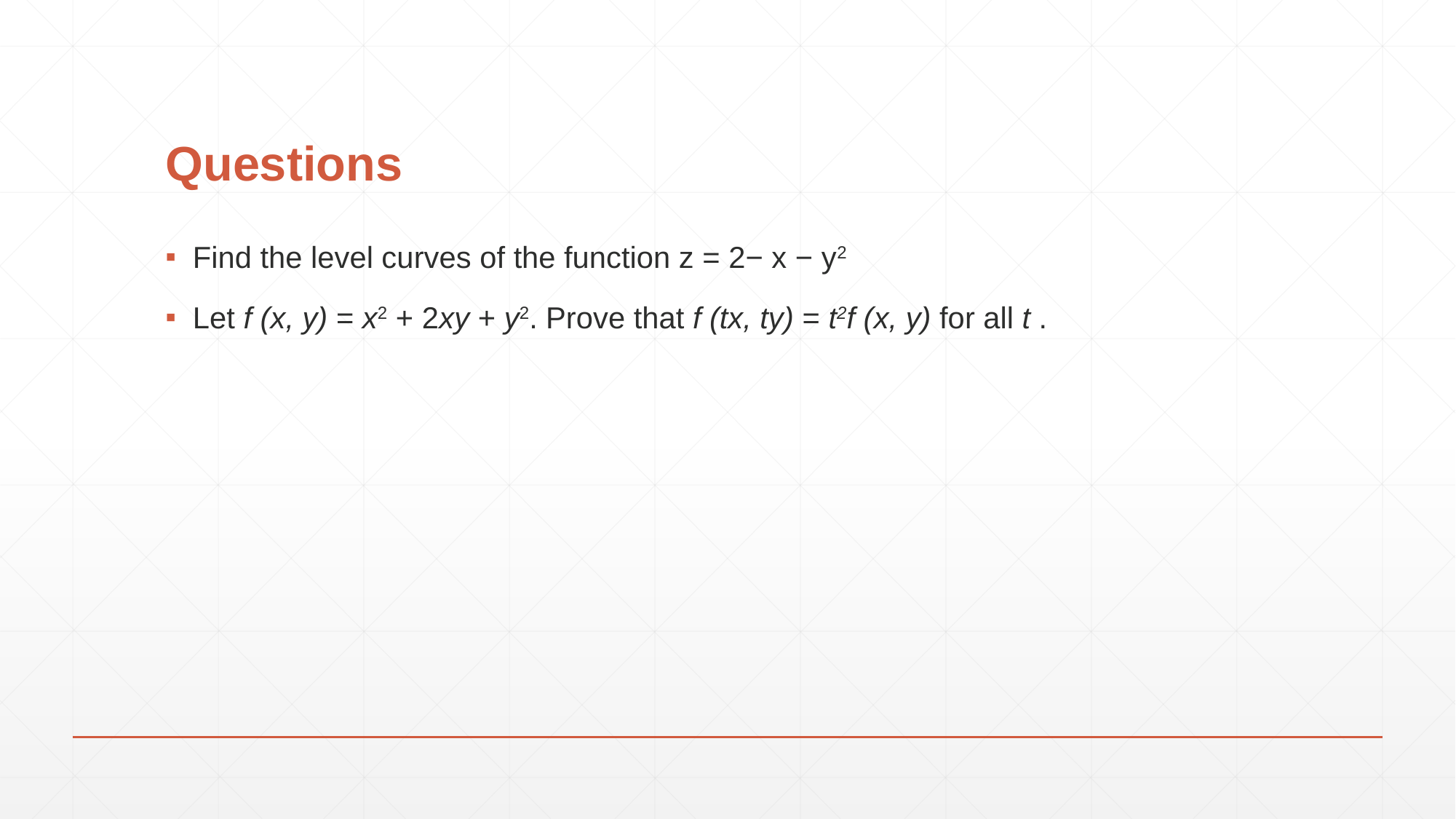

# Questions
Find the level curves of the function z = 2− x − y2
Let f (x, y) = x2 + 2xy + y2. Prove that f (tx, ty) = t2f (x, y) for all t .